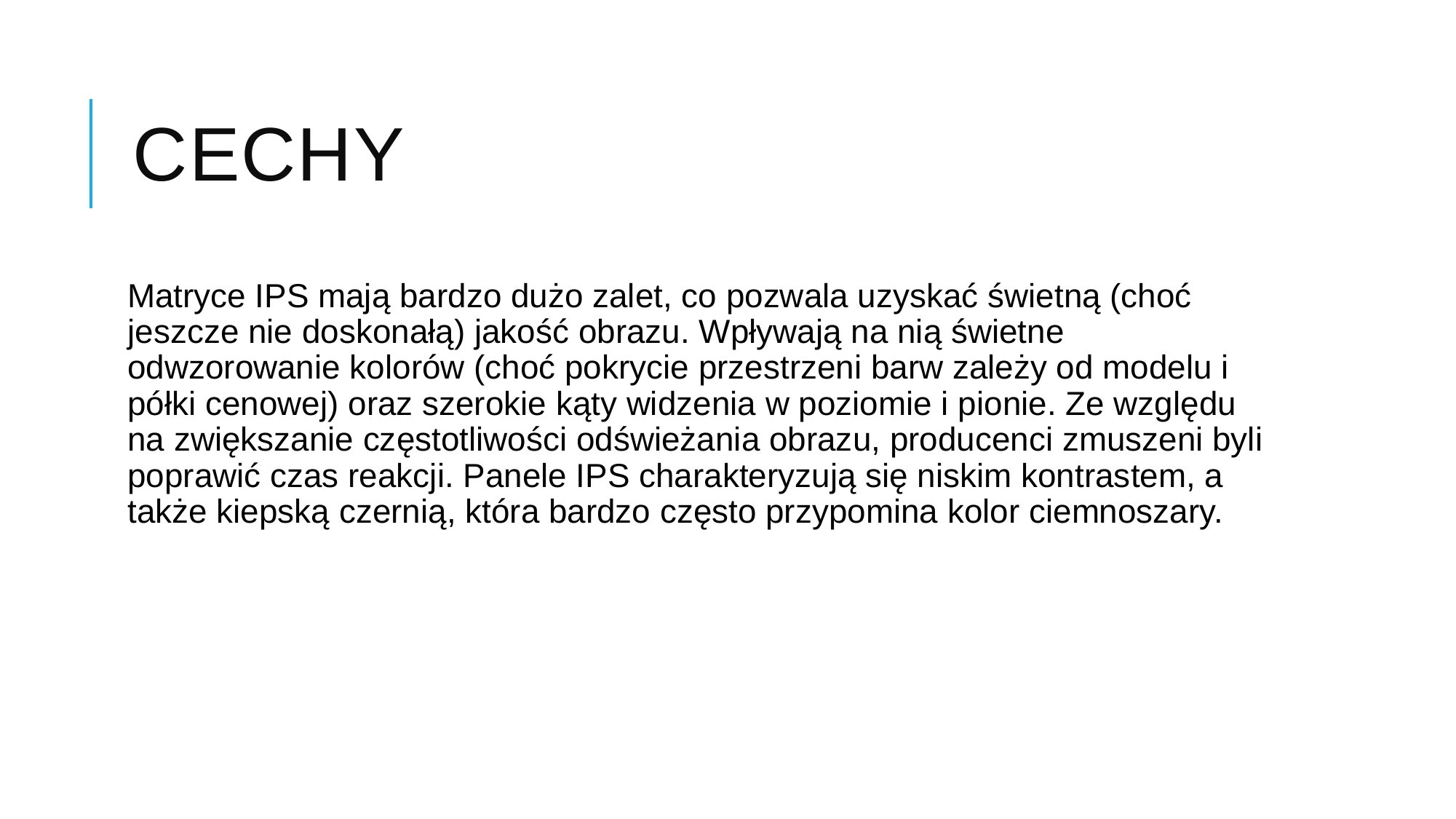

# Cechy
Matryce IPS mają bardzo dużo zalet, co pozwala uzyskać świetną (choć jeszcze nie doskonałą) jakość obrazu. Wpływają na nią świetne odwzorowanie kolorów (choć pokrycie przestrzeni barw zależy od modelu i półki cenowej) oraz szerokie kąty widzenia w poziomie i pionie. Ze względu na zwiększanie częstotliwości odświeżania obrazu, producenci zmuszeni byli poprawić czas reakcji. Panele IPS charakteryzują się niskim kontrastem, a także kiepską czernią, która bardzo często przypomina kolor ciemnoszary.